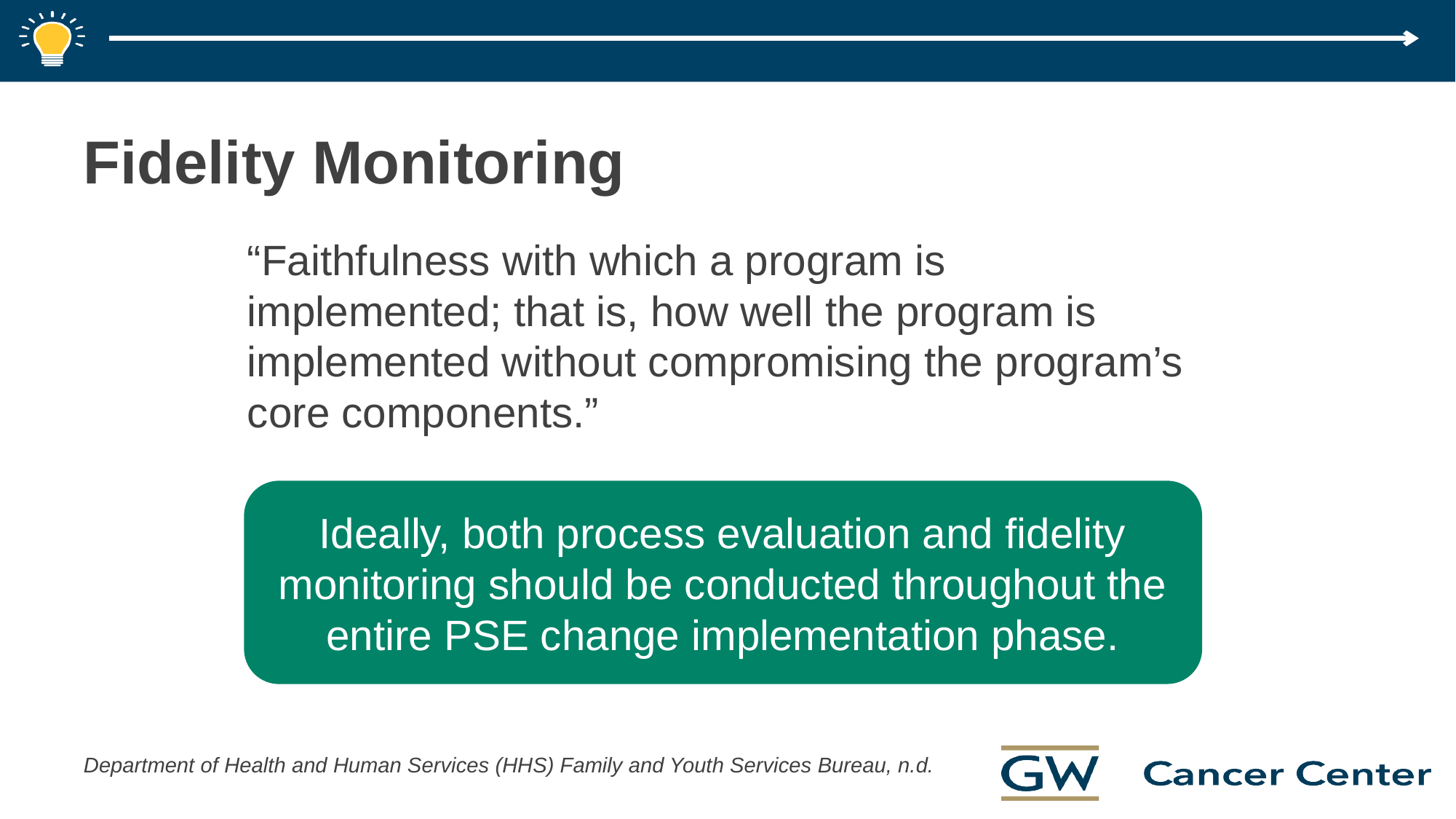

# Fidelity Monitoring
“Faithfulness with which a program is implemented; that is, how well the program is implemented without compromising the program’s core components.”
Ideally, both process evaluation and fidelity monitoring should be conducted throughout the entire PSE change implementation phase.
Department of Health and Human Services (HHS) Family and Youth Services Bureau, n.d.